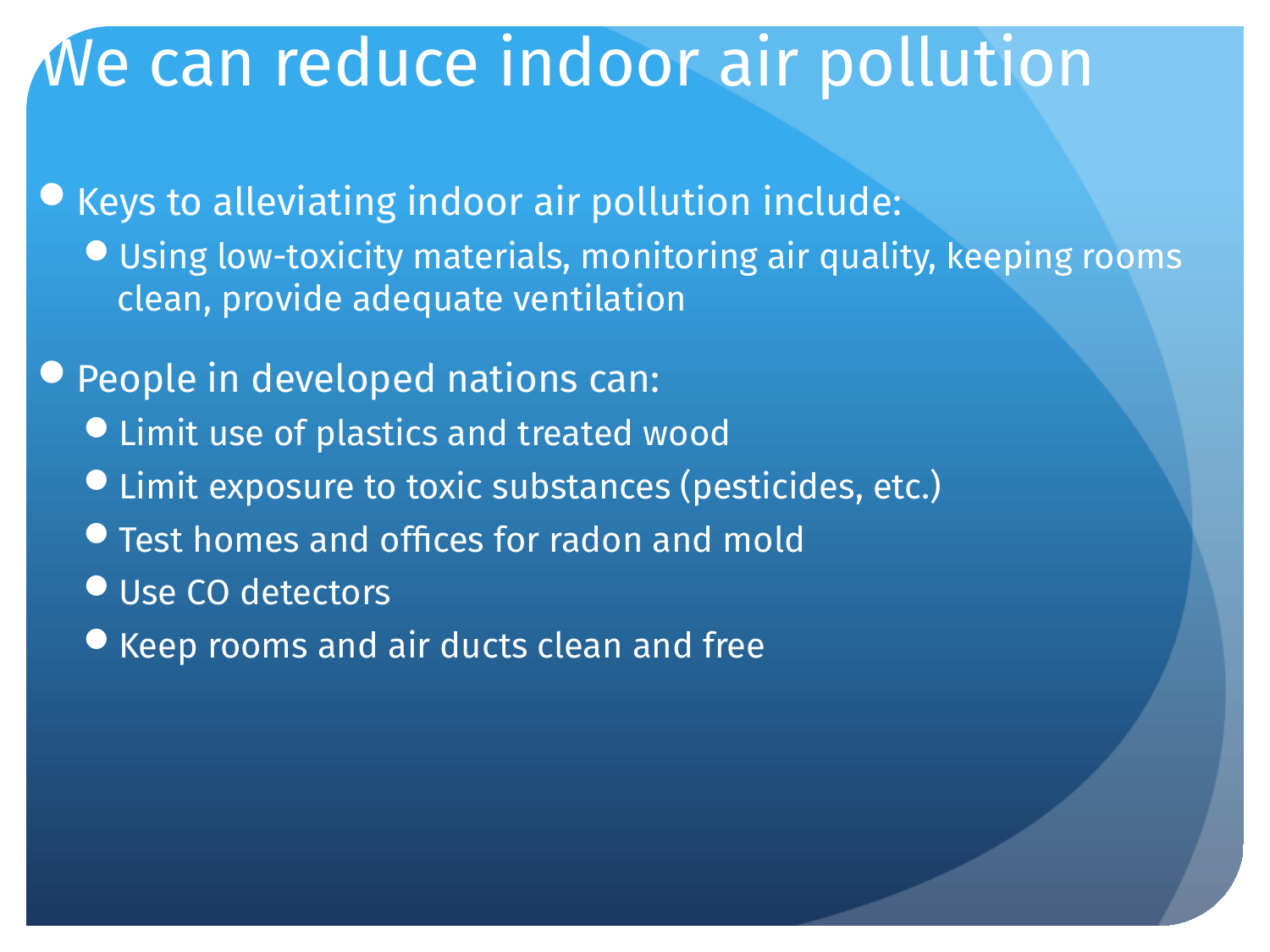

We can reduce indoor air pollution
Keys to alleviating indoor air pollution include:
Using low-toxicity materials, monitoring air quality, keeping rooms clean, provide adequate ventilation
People in developed nations can:
Limit use of plastics and treated wood
Limit exposure to toxic substances (pesticides, etc.)
Test homes and offices for radon and mold
Use CO detectors
Keep rooms and air ducts clean and free